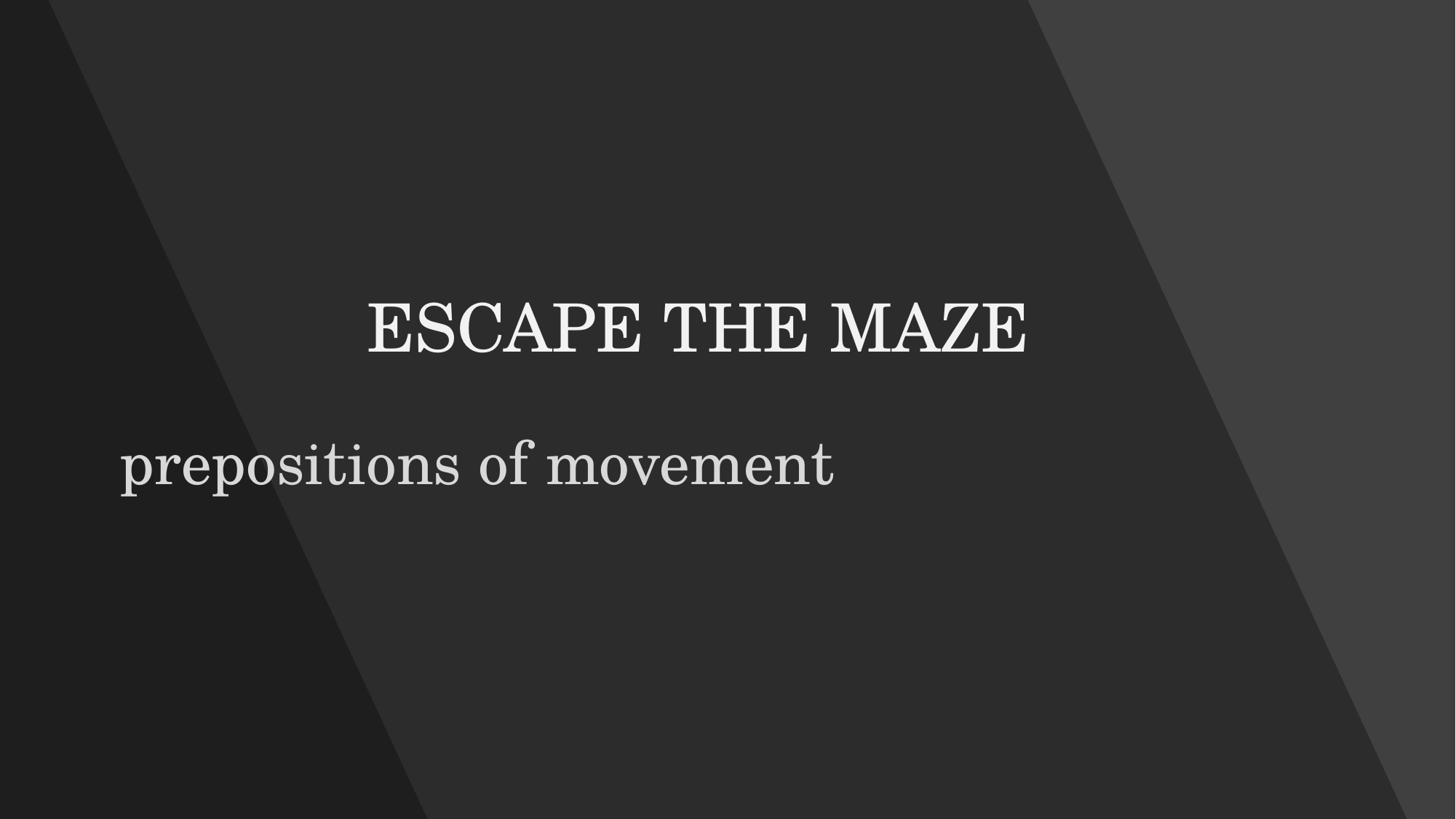

# ESCAPE THE MAZE
prepositions of movement